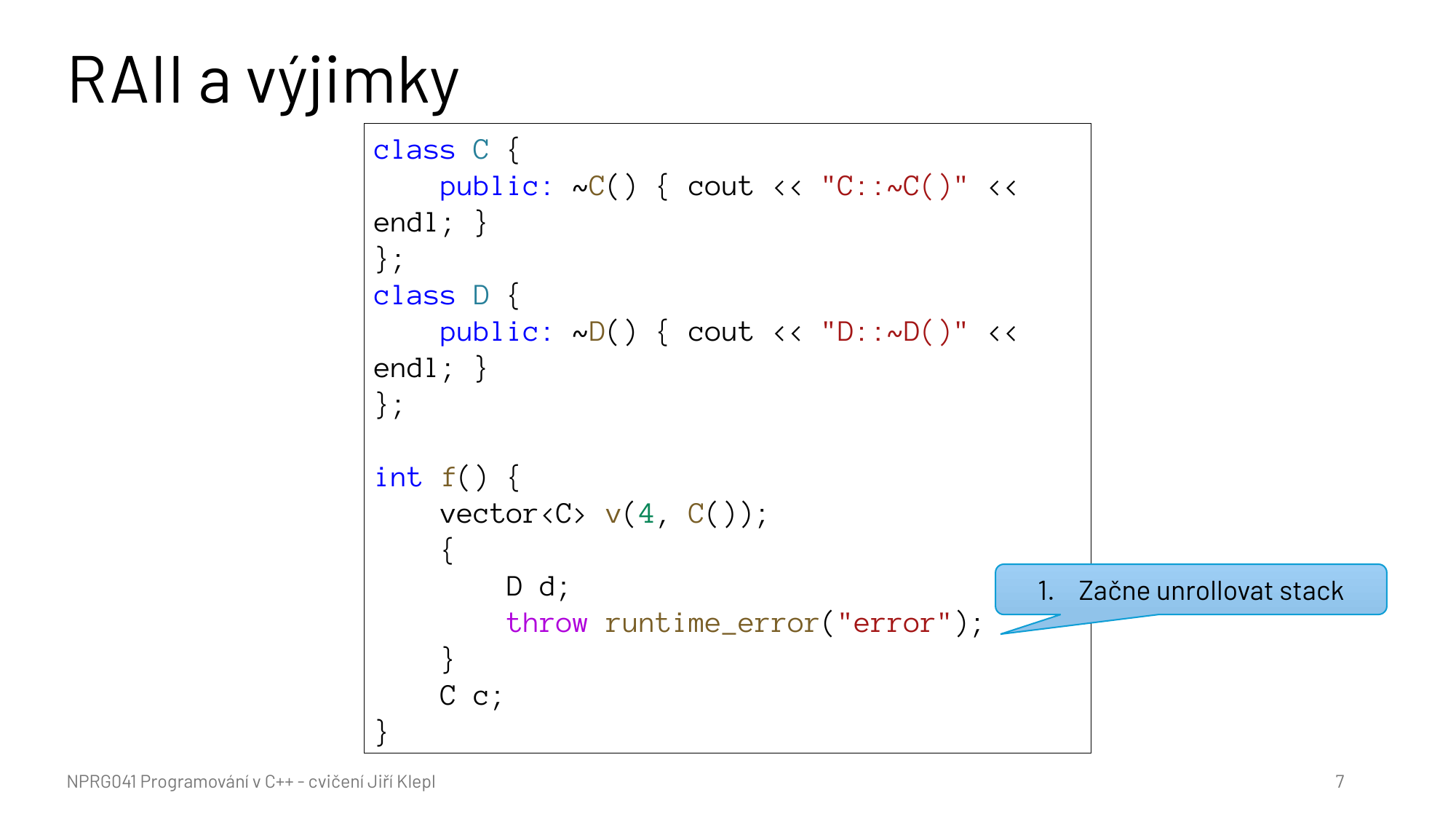

# RAII a výjimky
class C {
    public: ~C() { cout << "C::~C()" << endl; }
};
class D {
    public: ~D() { cout << "D::~D()" << endl; }
};
int f() {
    vector<C> v(4, C());
    {
        D d;
        throw runtime_error("error");
    }
    C c;
}
Začne unrollovat stack
NPRG041 Programování v C++ - cvičení Jiří Klepl
7